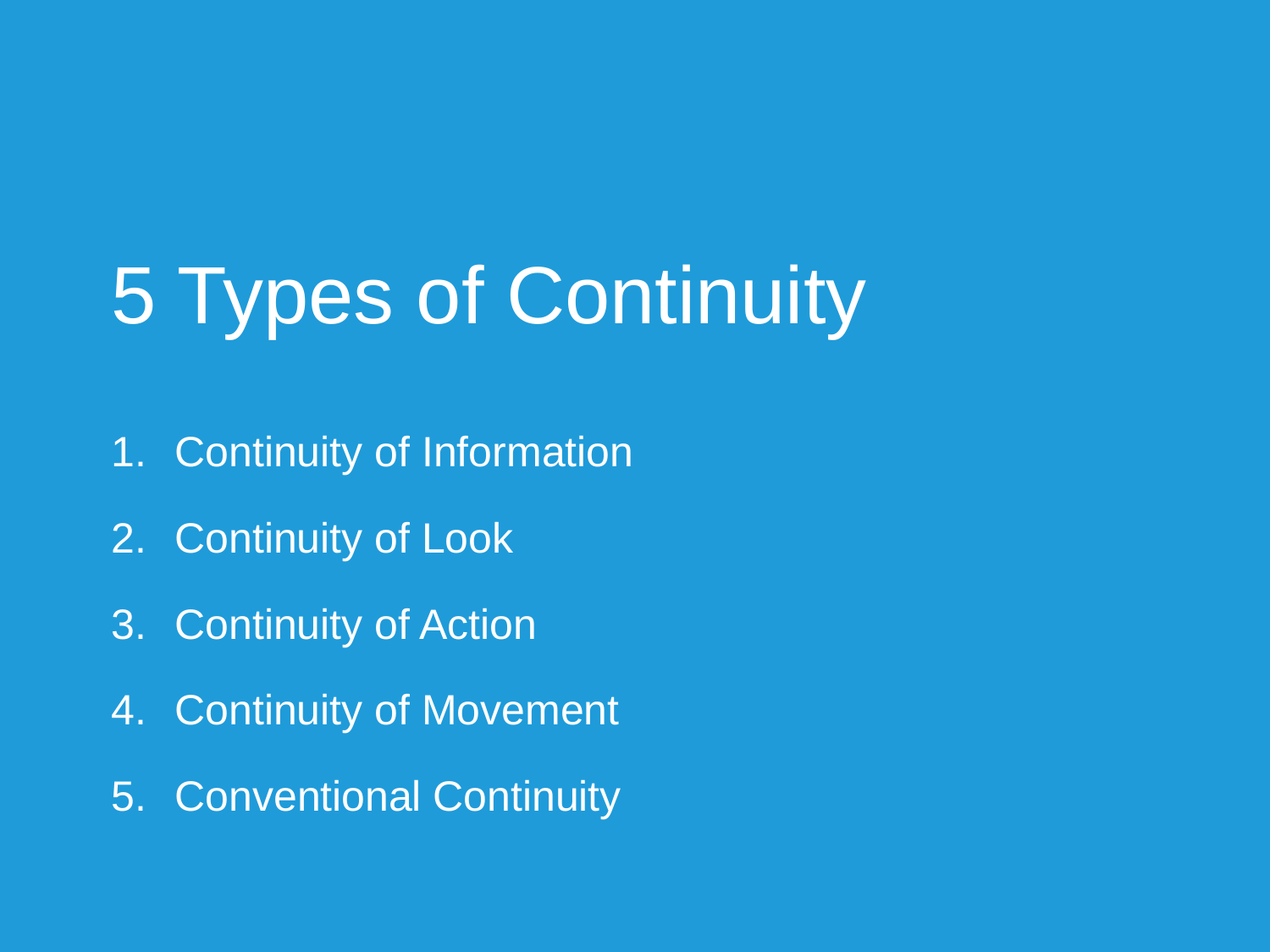

# 5 Types of Continuity
Continuity of Information
Continuity of Look
Continuity of Action
Continuity of Movement
Conventional Continuity